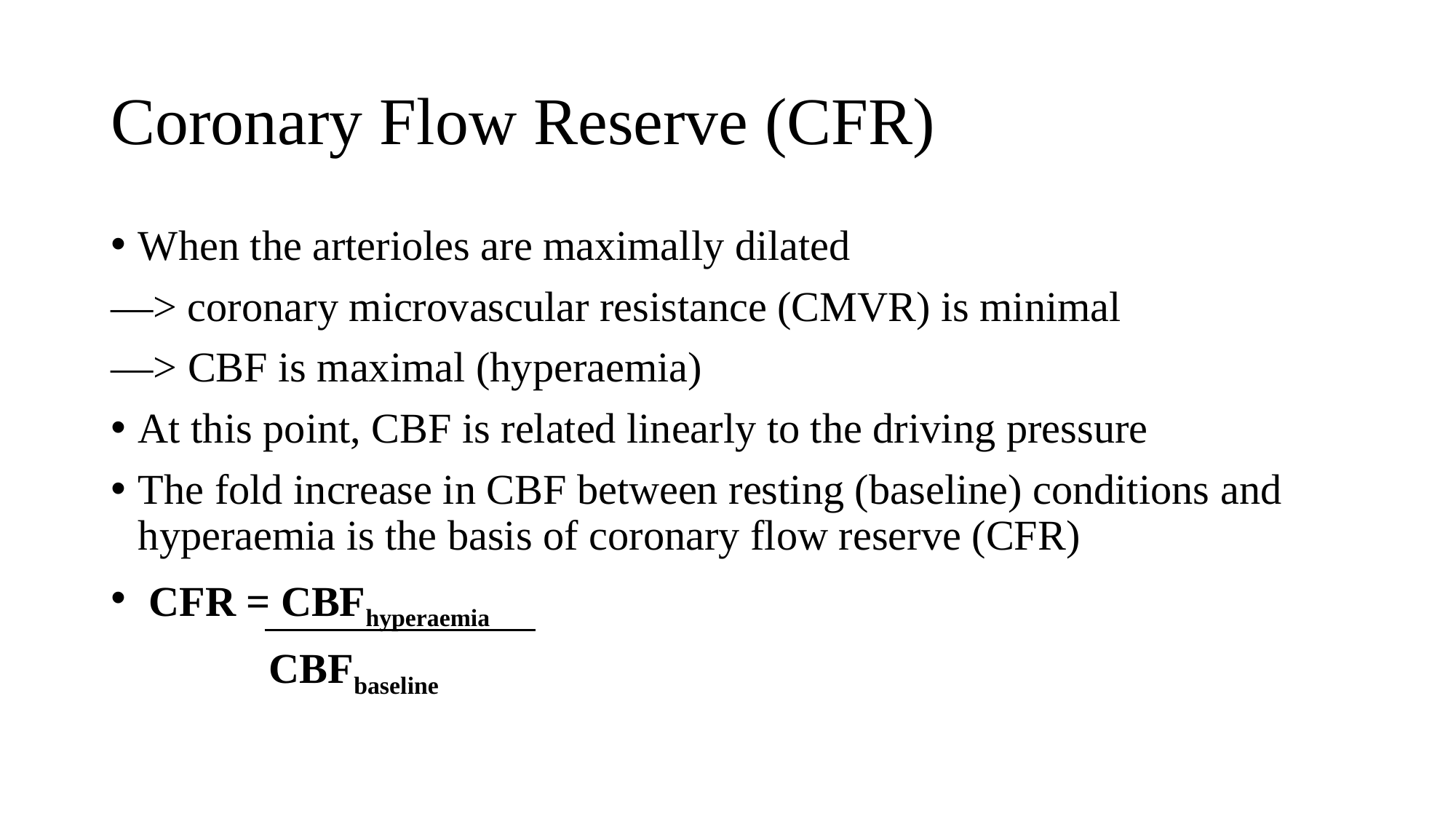

# Coronary Flow Reserve (CFR)
When the arterioles are maximally dilated
—> coronary microvascular resistance (CMVR) is minimal
—> CBF is maximal (hyperaemia)
At this point, CBF is related linearly to the driving pressure
The fold increase in CBF between resting (baseline) conditions and hyperaemia is the basis of coronary flow reserve (CFR)
 CFR = CBFhyperaemia
               CBFbaseline